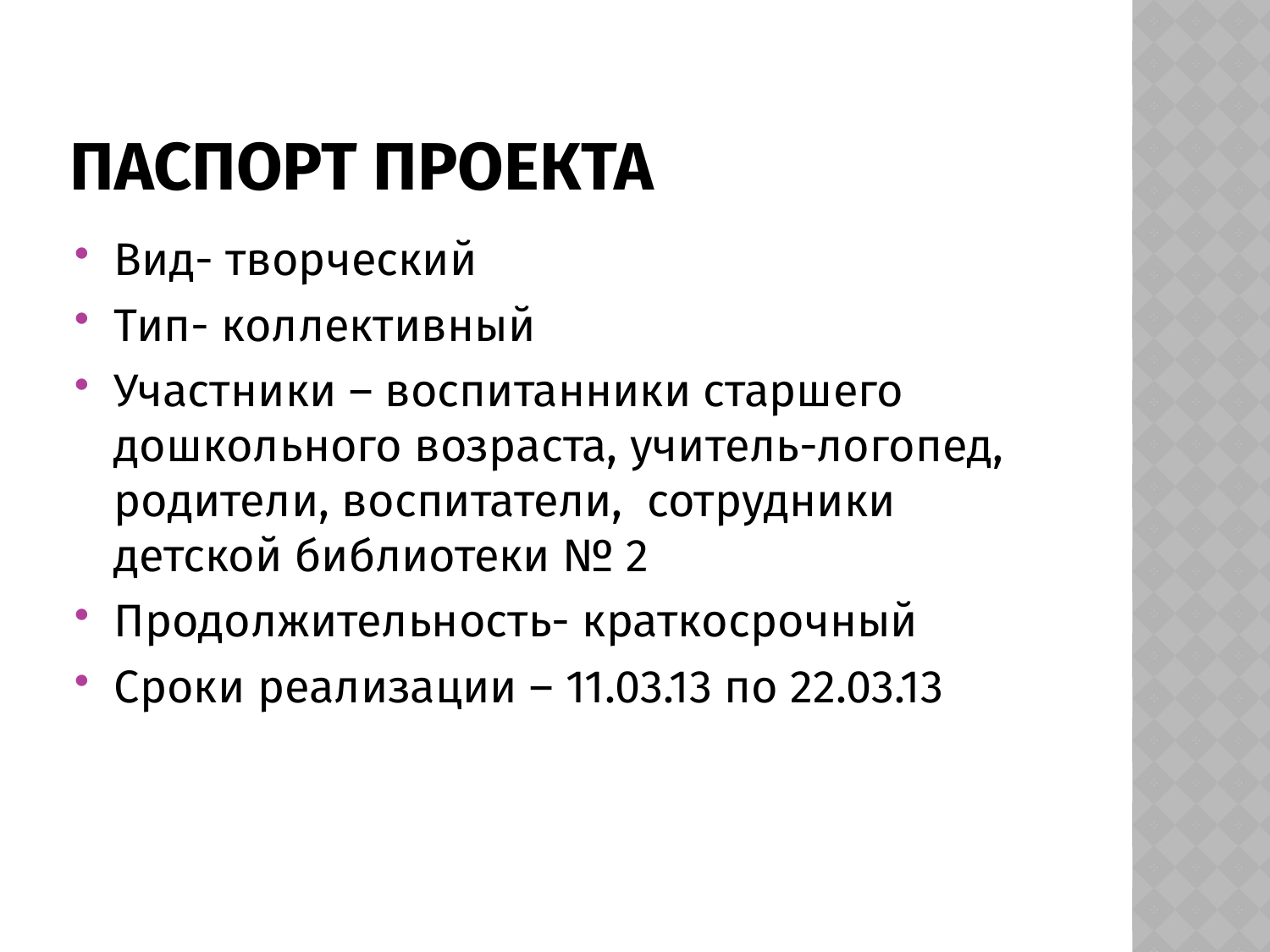

# Паспорт проекта
Вид- творческий
Тип- коллективный
Участники – воспитанники старшего дошкольного возраста, учитель-логопед, родители, воспитатели,  сотрудники  детской библиотеки № 2
Продолжительность- краткосрочный
Сроки реализации – 11.03.13 по 22.03.13